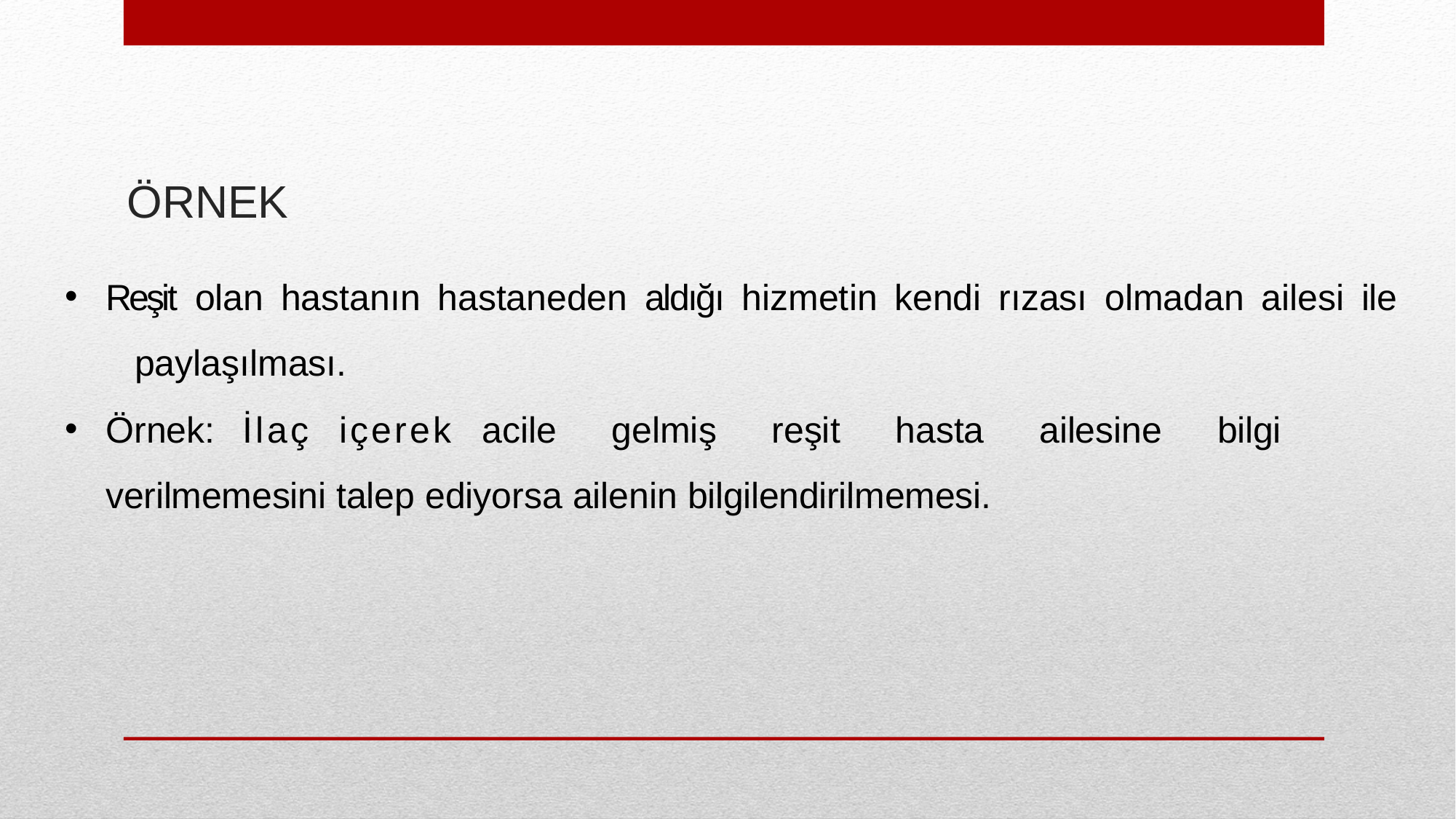

# ÖRNEK
Reşit olan hastanın hastaneden aldığı hizmetin kendi rızası olmadan ailesi ile 	paylaşılması.
Örnek: İlaç içerek acile  gelmiş  reşit  hasta  ailesine  bilgi 	verilmemesini talep ediyorsa ailenin bilgilendirilmemesi.